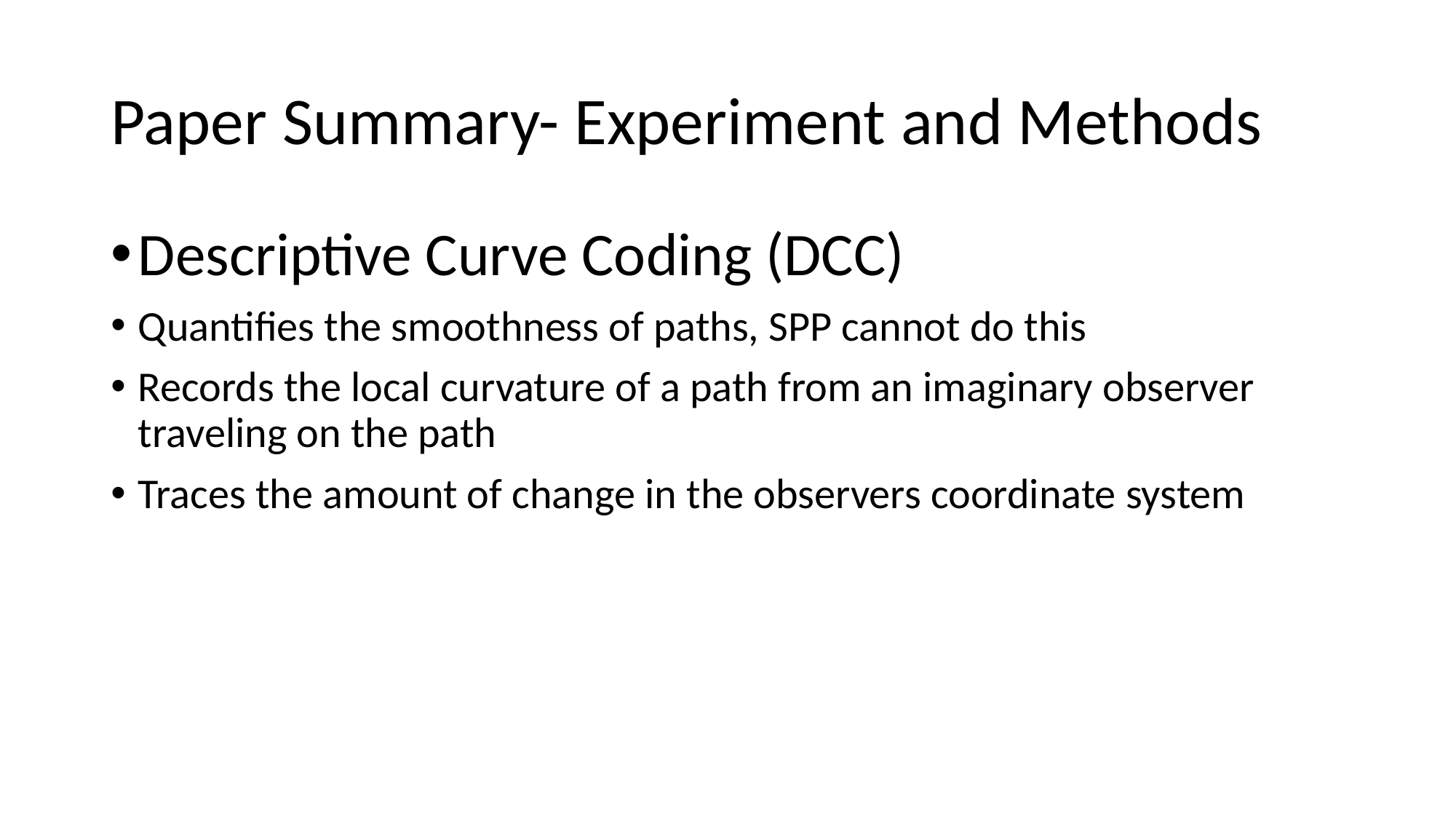

# Paper Summary- Experiment and Methods
Descriptive Curve Coding (DCC)
Quantifies the smoothness of paths, SPP cannot do this
Records the local curvature of a path from an imaginary observer traveling on the path
Traces the amount of change in the observers coordinate system